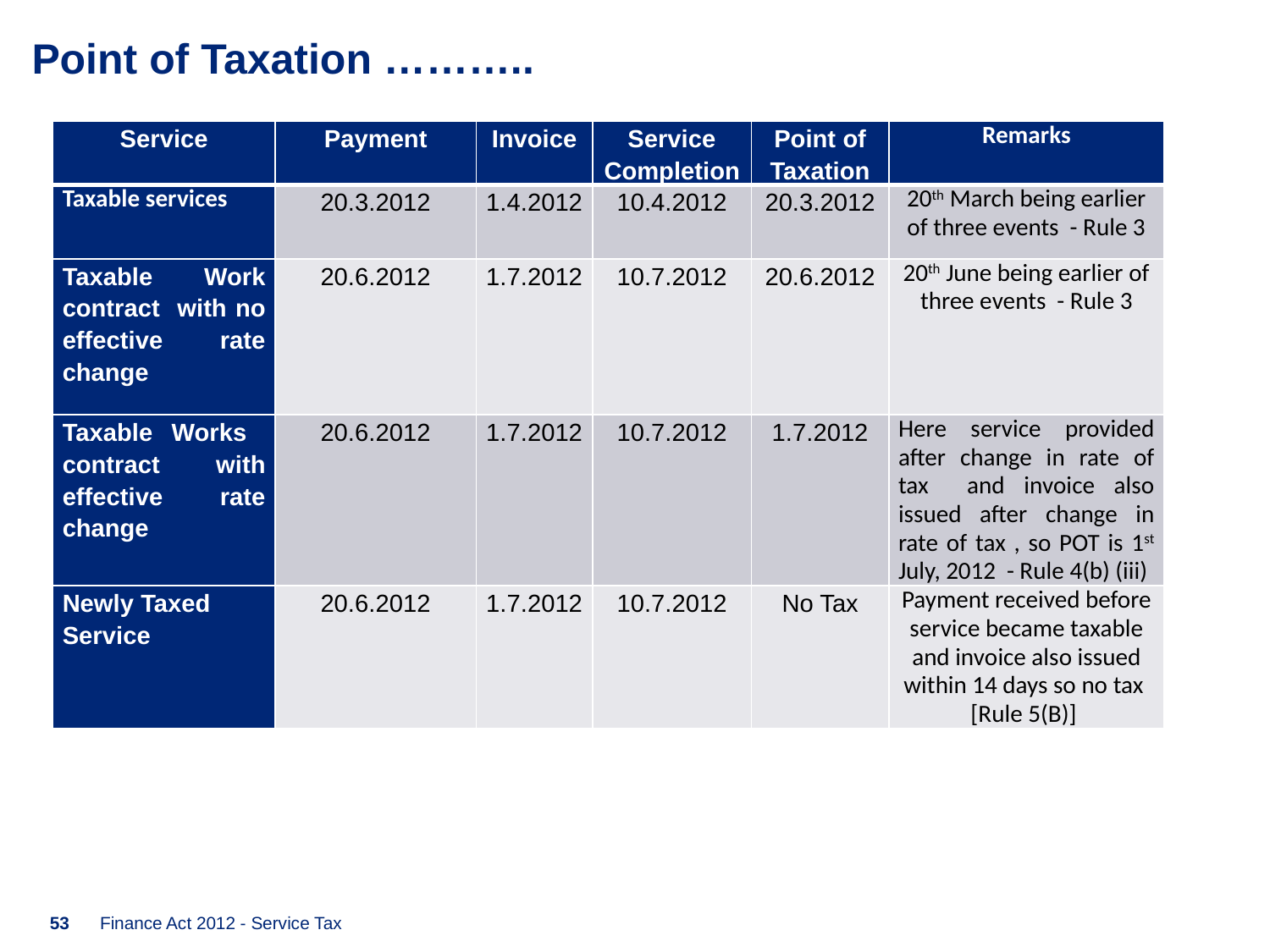

# Point of Taxation ………..
| Service | Payment | Invoice | Service Completion | Point of Taxation | Remarks |
| --- | --- | --- | --- | --- | --- |
| Taxable services | 20.3.2012 | 1.4.2012 | 10.4.2012 | 20.3.2012 | 20th March being earlier of three events - Rule 3 |
| Taxable Work contract with no effective rate change | 20.6.2012 | 1.7.2012 | 10.7.2012 | 20.6.2012 | 20th June being earlier of three events - Rule 3 |
| Taxable Works contract with effective rate change | 20.6.2012 | 1.7.2012 | 10.7.2012 | 1.7.2012 | Here service provided after change in rate of tax and invoice also issued after change in rate of tax , so POT is 1st July, 2012 - Rule 4(b) (iii) |
| Newly Taxed Service | 20.6.2012 | 1.7.2012 | 10.7.2012 | No Tax | Payment received before service became taxable and invoice also issued within 14 days so no tax [Rule 5(B)] |
53
Finance Act 2012 - Service Tax